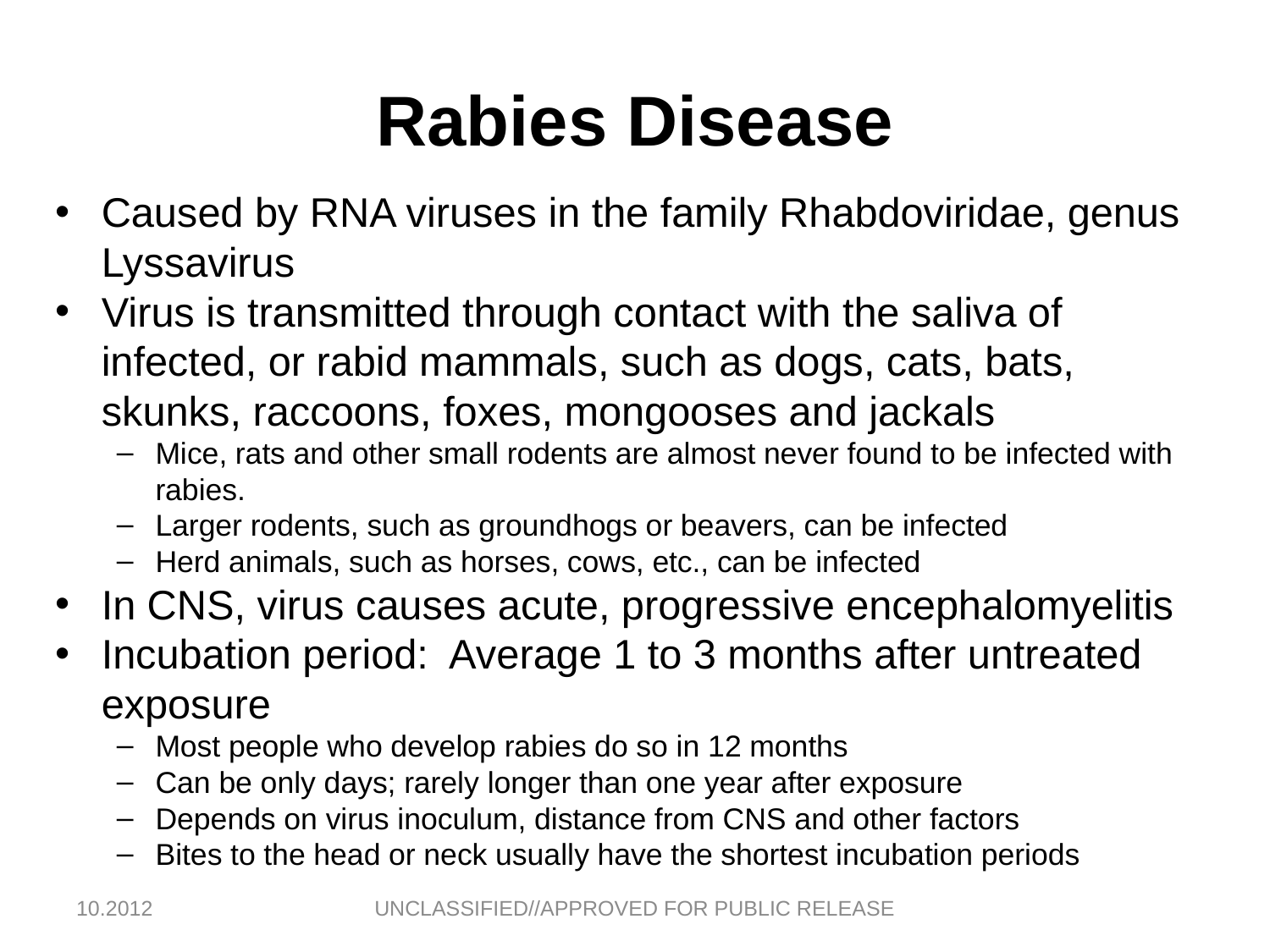

# Rabies Disease
Caused by RNA viruses in the family Rhabdoviridae, genus Lyssavirus
Virus is transmitted through contact with the saliva of infected, or rabid mammals, such as dogs, cats, bats, skunks, raccoons, foxes, mongooses and jackals
Mice, rats and other small rodents are almost never found to be infected with rabies.
Larger rodents, such as groundhogs or beavers, can be infected
Herd animals, such as horses, cows, etc., can be infected
In CNS, virus causes acute, progressive encephalomyelitis
Incubation period:  Average 1 to 3 months after untreated exposure
Most people who develop rabies do so in 12 months
Can be only days; rarely longer than one year after exposure
Depends on virus inoculum, distance from CNS and other factors
Bites to the head or neck usually have the shortest incubation periods
10.2012
UNCLASSIFIED//APPROVED FOR PUBLIC RELEASE